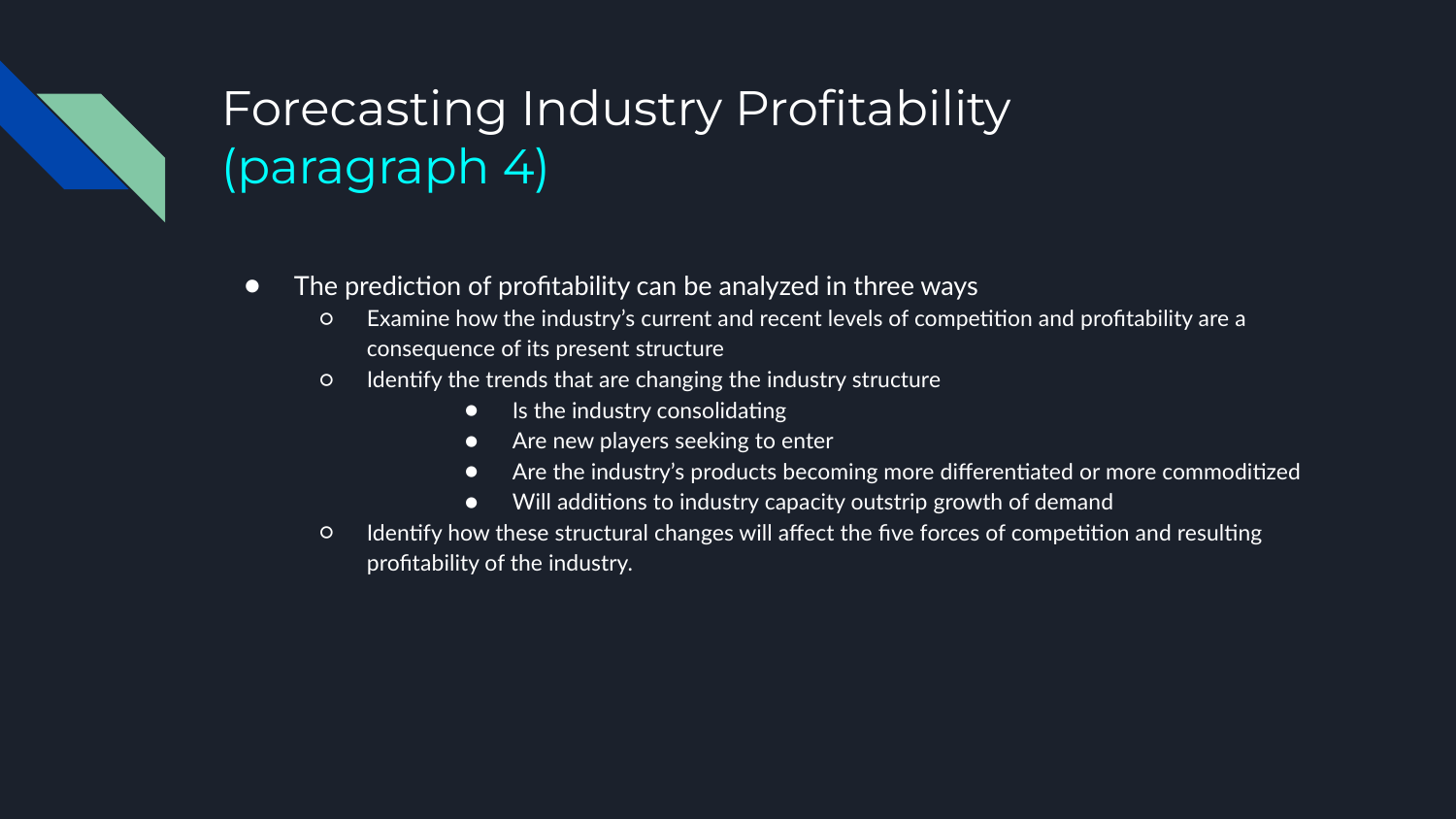

# Forecasting Industry Profitability
(paragraph 4)
The prediction of profitability can be analyzed in three ways
Examine how the industry’s current and recent levels of competition and profitability are a consequence of its present structure
Identify the trends that are changing the industry structure
Is the industry consolidating
Are new players seeking to enter
Are the industry’s products becoming more differentiated or more commoditized
Will additions to industry capacity outstrip growth of demand
Identify how these structural changes will affect the five forces of competition and resulting profitability of the industry.